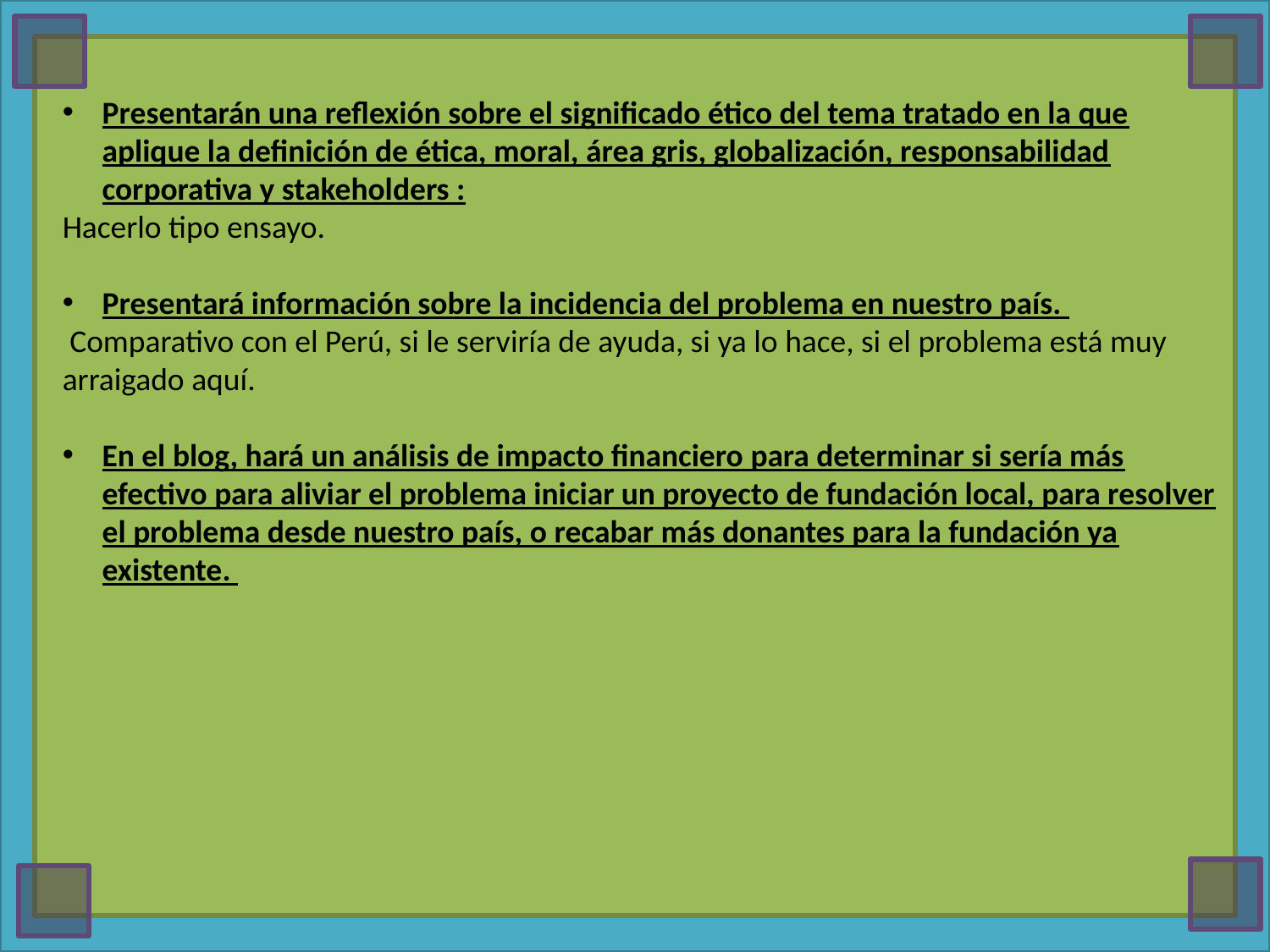

#
Presentarán una reflexión sobre el significado ético del tema tratado en la que aplique la definición de ética, moral, área gris, globalización, responsabilidad corporativa y stakeholders :
Hacerlo tipo ensayo.

Presentará información sobre la incidencia del problema en nuestro país.
 Comparativo con el Perú, si le serviría de ayuda, si ya lo hace, si el problema está muy arraigado aquí.

En el blog, hará un análisis de impacto financiero para determinar si sería más efectivo para aliviar el problema iniciar un proyecto de fundación local, para resolver el problema desde nuestro país, o recabar más donantes para la fundación ya existente.